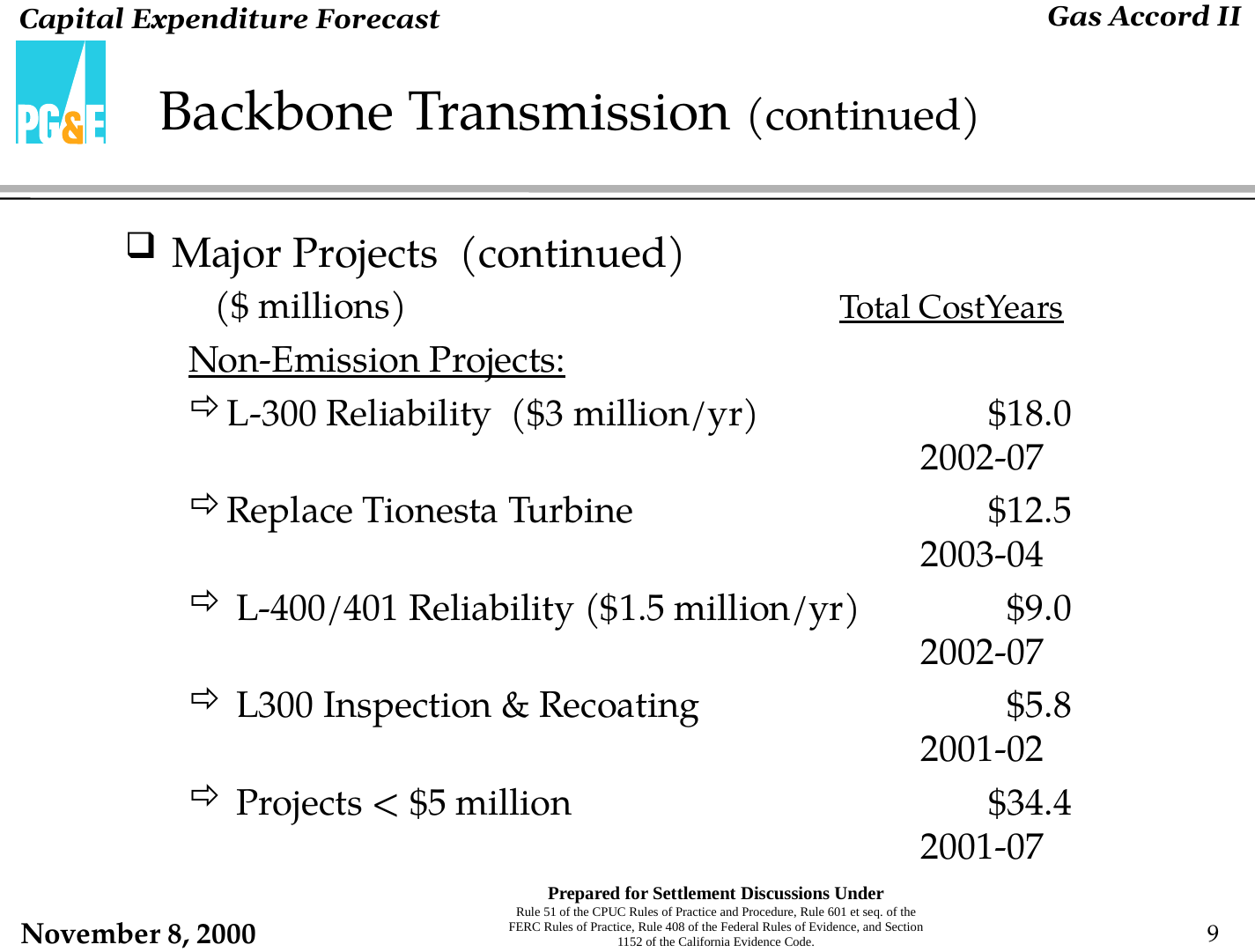

# Backbone Transmission (continued)
Major Projects  (continued)
    ($ millions)                                         Total Cost	Years
Non-Emission Projects:
L-300 Reliability  ($3 million/yr) 	$18.0	2002-07
Replace Tionesta Turbine  	 $12.5	2003-04
 L-400/401 Reliability ($1.5 million/yr)	$9.0	2002-07
 L300 Inspection & Recoating	     $5.8	2001-02
 Projects < $5 million          	      $34.4	2001-07

9